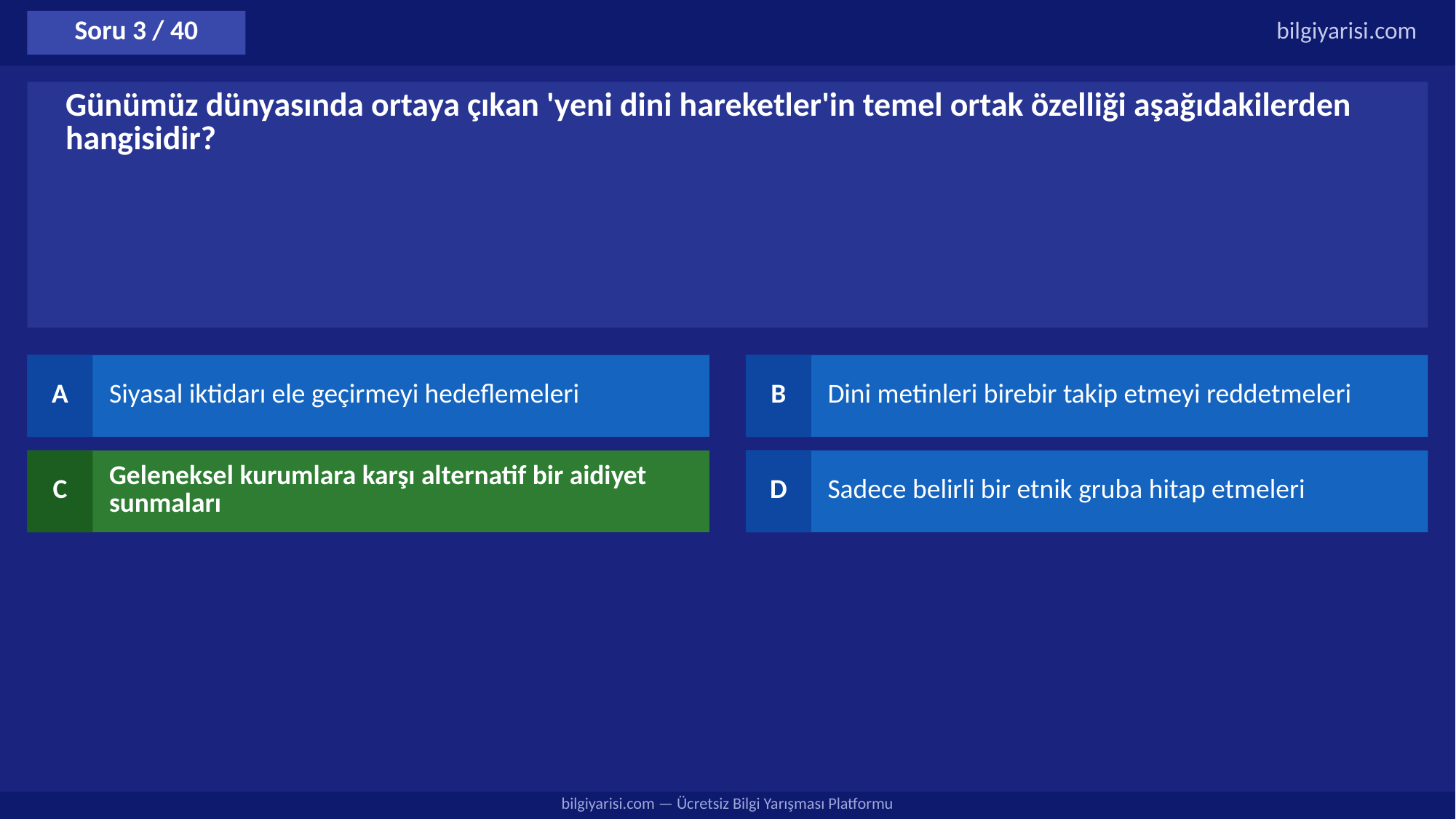

Soru 3 / 40
bilgiyarisi.com

Günümüz dünyasında ortaya çıkan 'yeni dini hareketler'in temel ortak özelliği aşağıdakilerden hangisidir?

A
Siyasal iktidarı ele geçirmeyi hedeflemeleri

B
Dini metinleri birebir takip etmeyi reddetmeleri

C
Geleneksel kurumlara karşı alternatif bir aidiyet sunmaları

D
Sadece belirli bir etnik gruba hitap etmeleri
bilgiyarisi.com — Ücretsiz Bilgi Yarışması Platformu